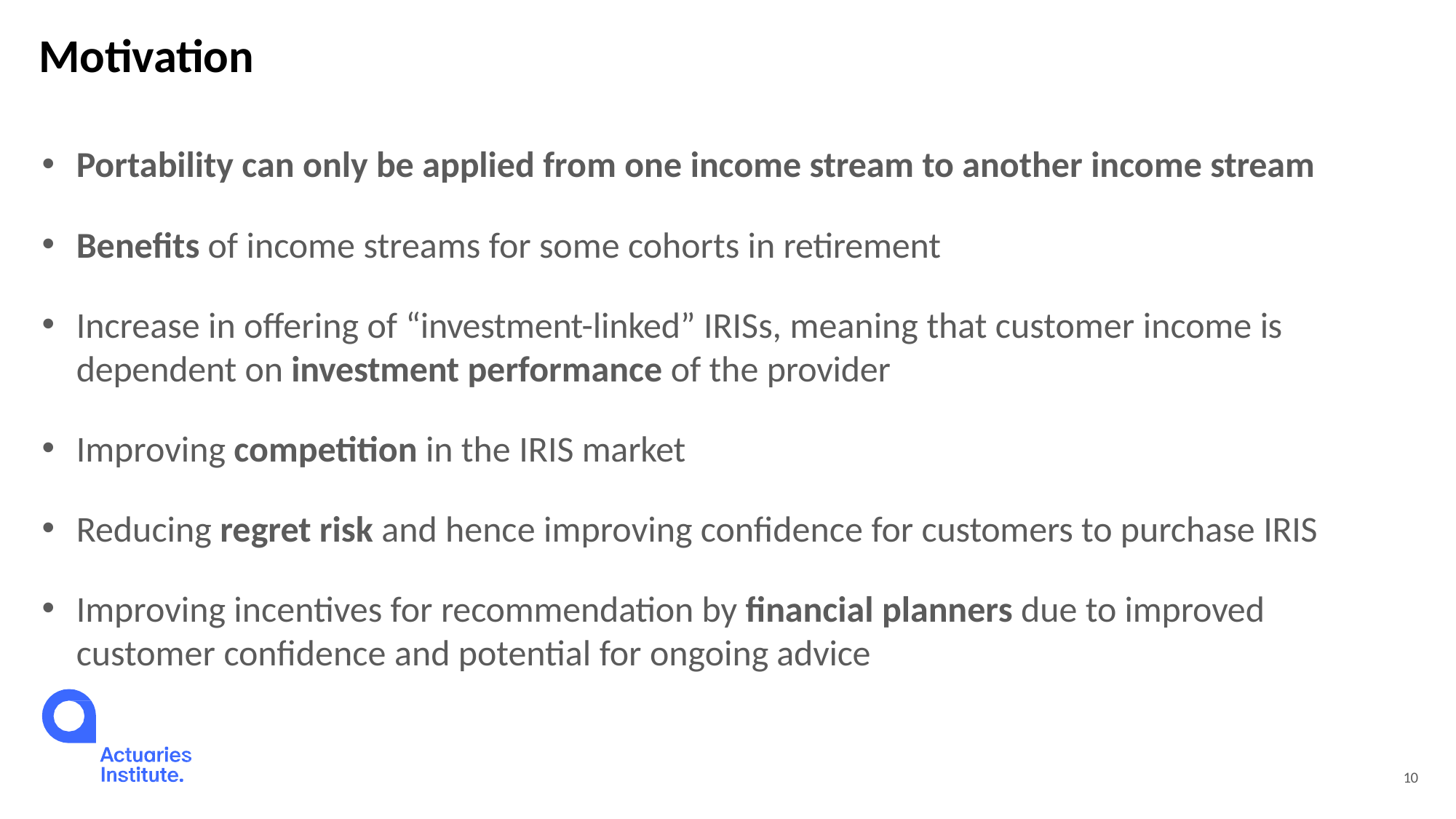

# Motivation
Portability can only be applied from one income stream to another income stream
Benefits of income streams for some cohorts in retirement
Increase in offering of “investment-linked” IRISs, meaning that customer income is
dependent on investment performance of the provider
Improving competition in the IRIS market
Reducing regret risk and hence improving confidence for customers to purchase IRIS
Improving incentives for recommendation by financial planners due to improved customer confidence and potential for ongoing advice
10